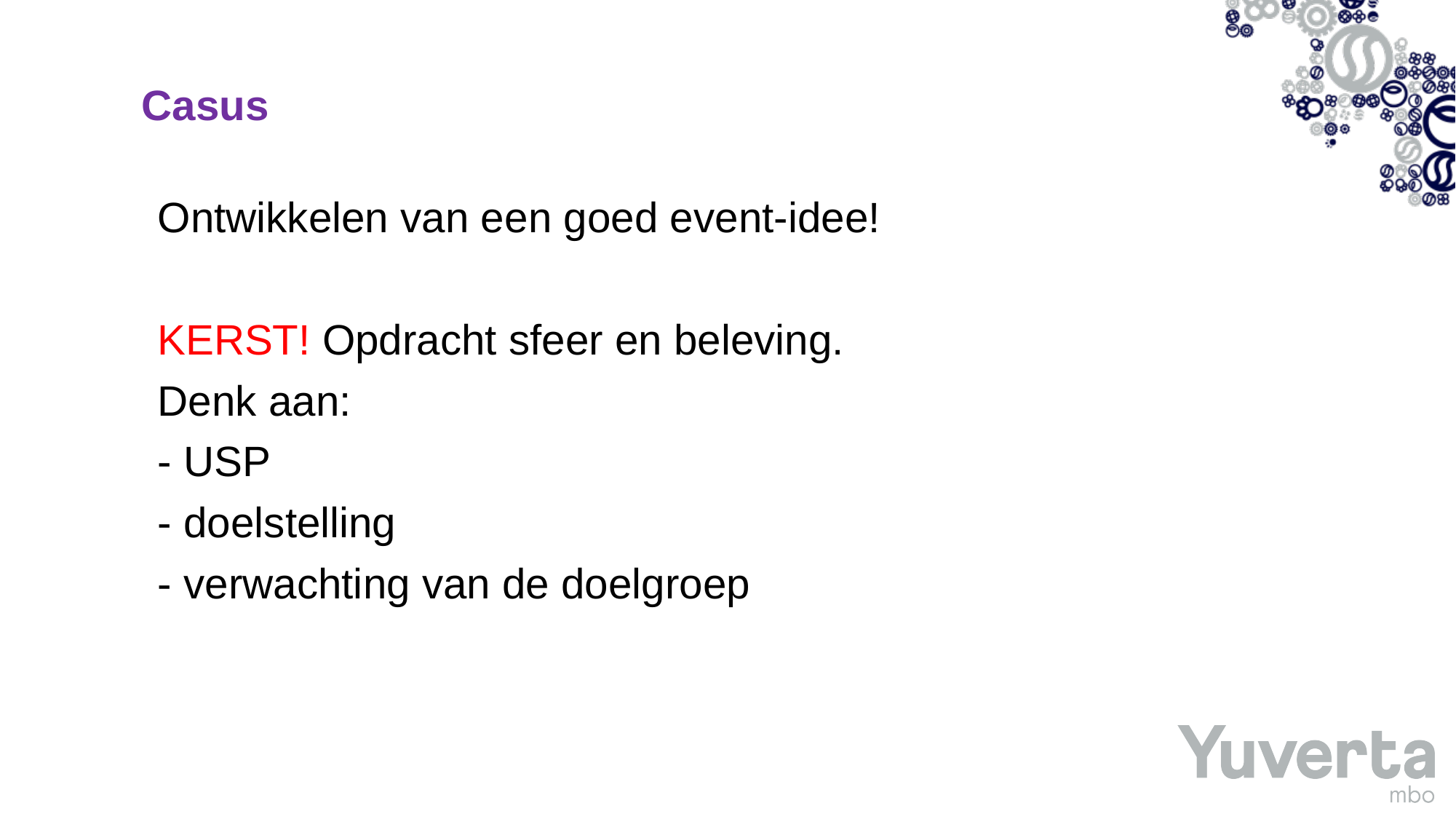

# Casus
Ontwikkelen van een goed event-idee!

KERST! Opdracht sfeer en beleving.
Denk aan:
- USP
- doelstelling
- verwachting van de doelgroep